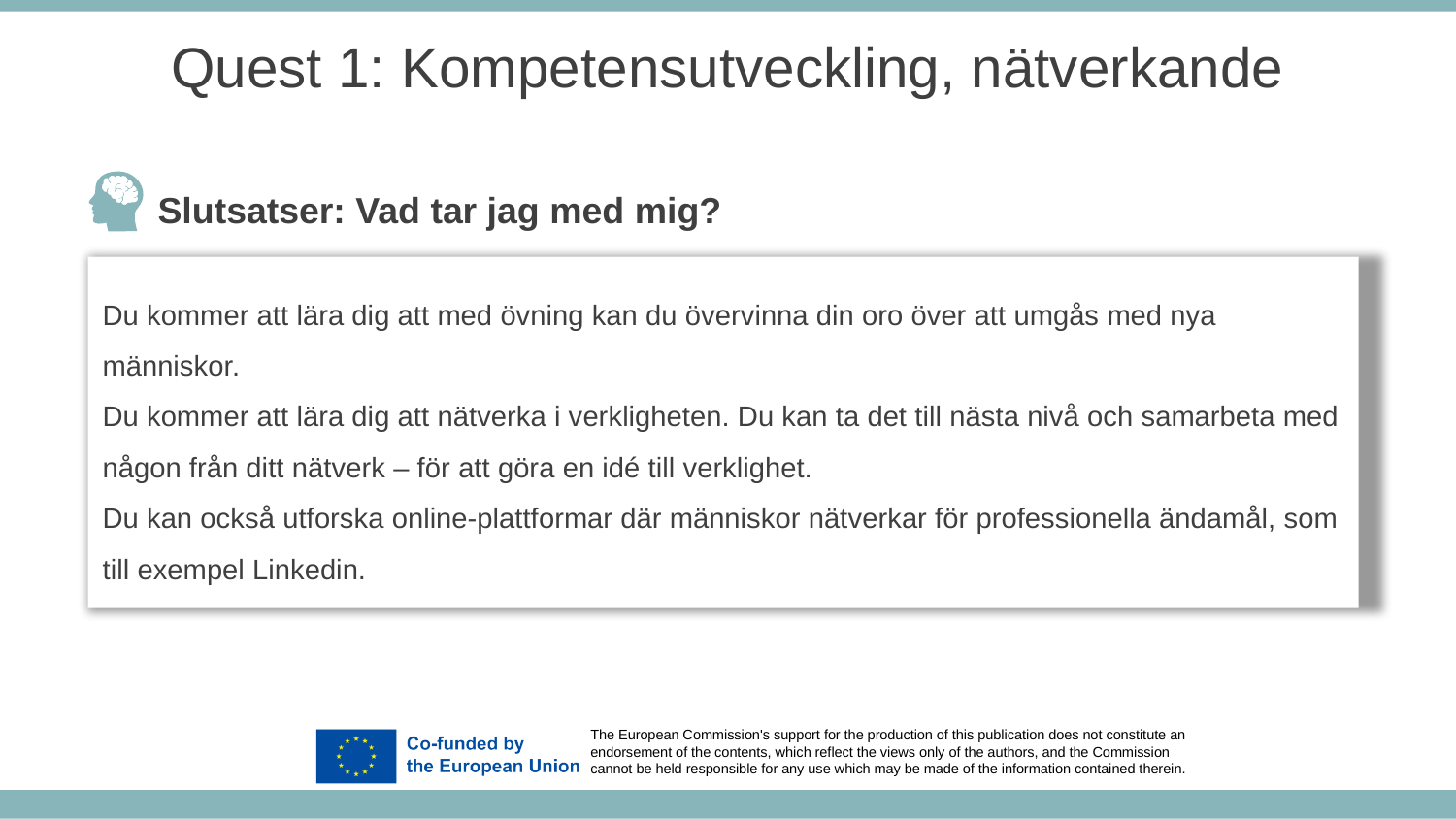

Quest 1: Kompetensutveckling, nätverkande

Slutsatser: Vad tar jag med mig?
Du kommer att lära dig att med övning kan du övervinna din oro över att umgås med nya människor.
Du kommer att lära dig att nätverka i verkligheten. Du kan ta det till nästa nivå och samarbeta med någon från ditt nätverk – för att göra en idé till verklighet.
Du kan också utforska online-plattformar där människor nätverkar för professionella ändamål, som till exempel Linkedin.